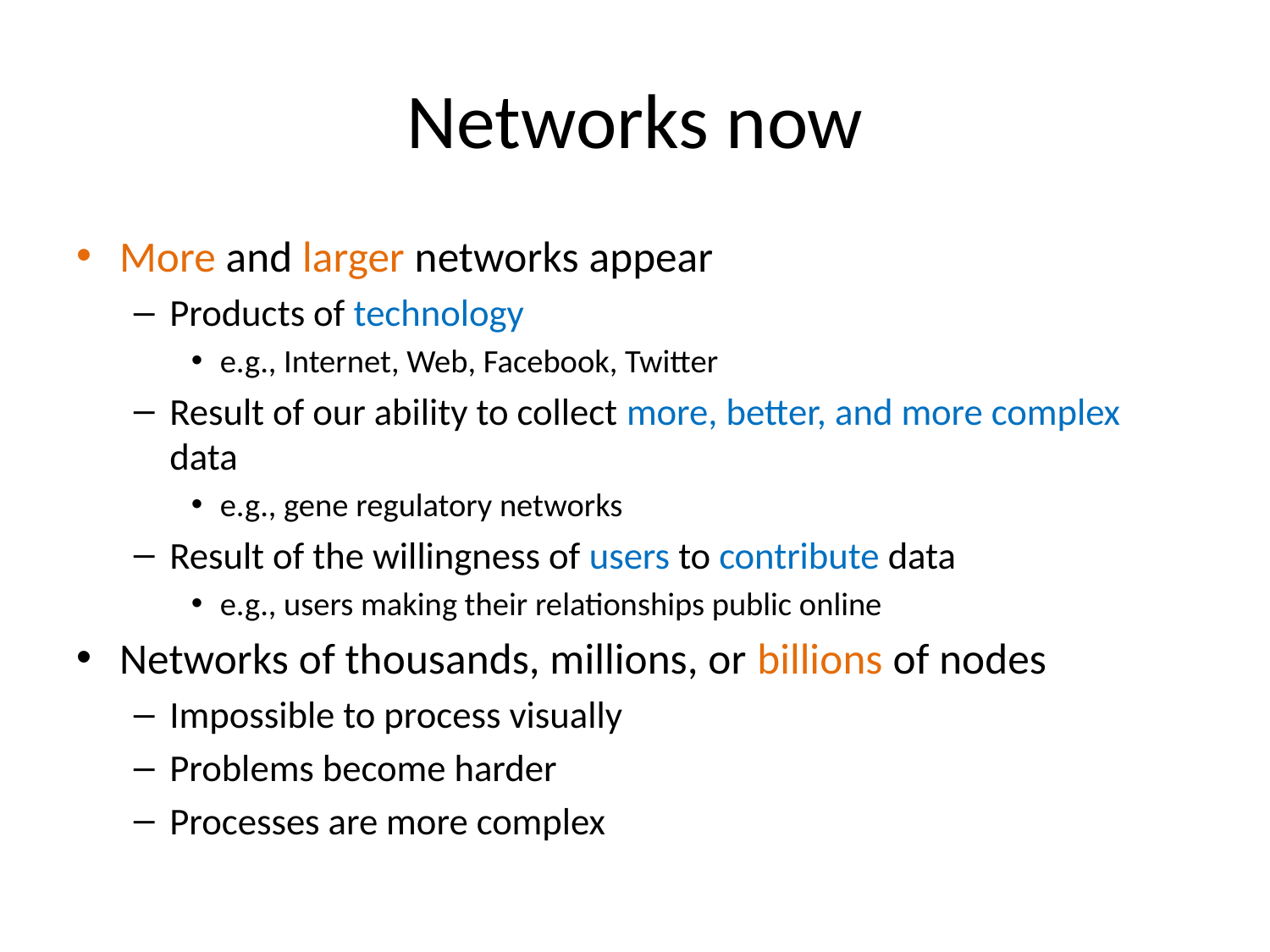

# Networks now
More and larger networks appear
Products of technology
e.g., Internet, Web, Facebook, Twitter
Result of our ability to collect more, better, and more complex data
e.g., gene regulatory networks
Result of the willingness of users to contribute data
e.g., users making their relationships public online
Networks of thousands, millions, or billions of nodes
Impossible to process visually
Problems become harder
Processes are more complex